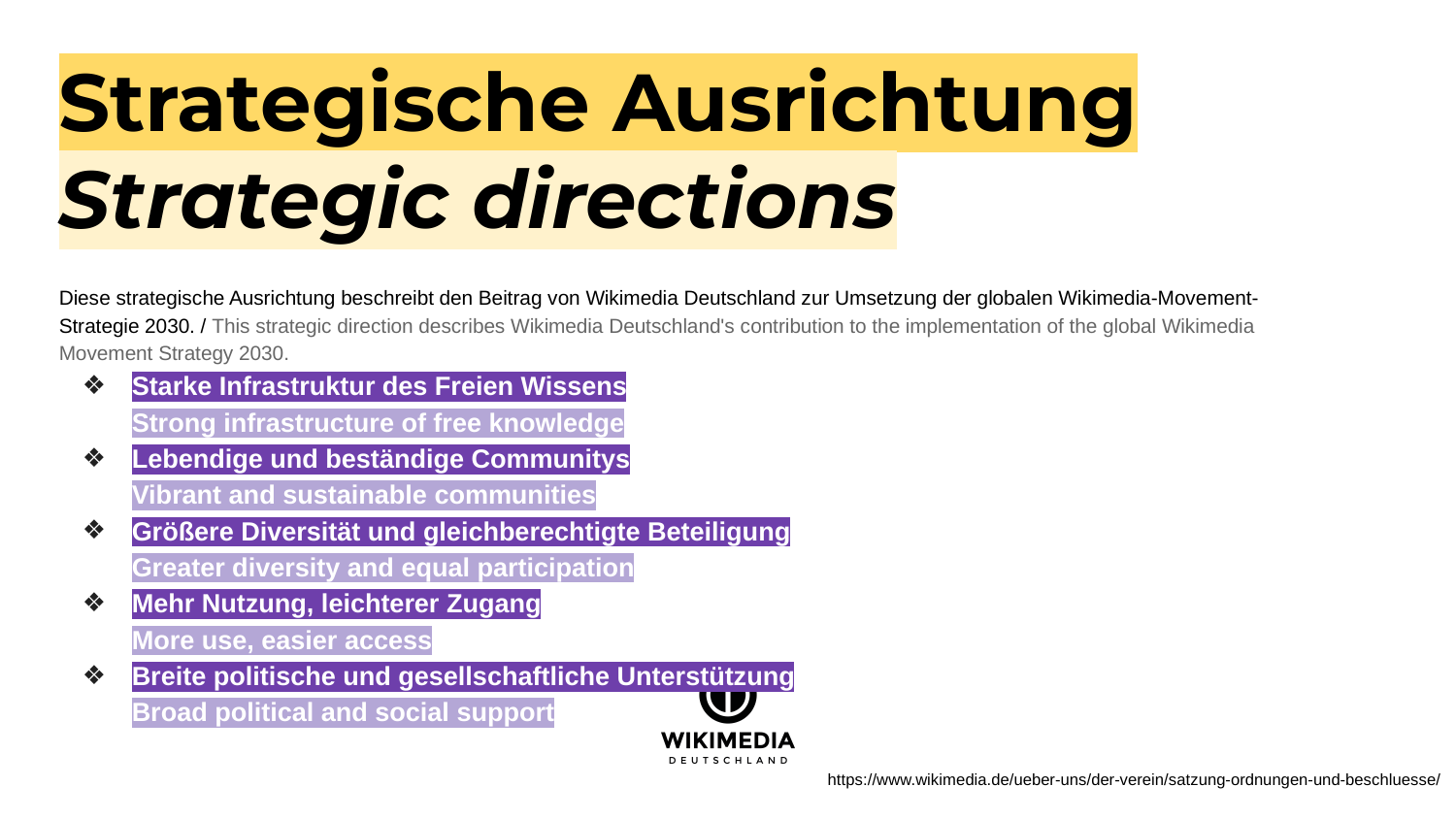

# Strategische Ausrichtung
Strategic directions
Diese strategische Ausrichtung beschreibt den Beitrag von Wikimedia Deutschland zur Umsetzung der globalen Wikimedia-Movement-Strategie 2030. / This strategic direction describes Wikimedia Deutschland's contribution to the implementation of the global Wikimedia Movement Strategy 2030.
Starke Infrastruktur des Freien Wissens
Strong infrastructure of free knowledge
Lebendige und beständige Communitys
Vibrant and sustainable communities
Größere Diversität und gleichberechtigte Beteiligung
Greater diversity and equal participation
Mehr Nutzung, leichterer Zugang
More use, easier access
Breite politische und gesellschaftliche Unterstützung
Broad political and social support
https://www.wikimedia.de/ueber-uns/der-verein/satzung-ordnungen-und-beschluesse/